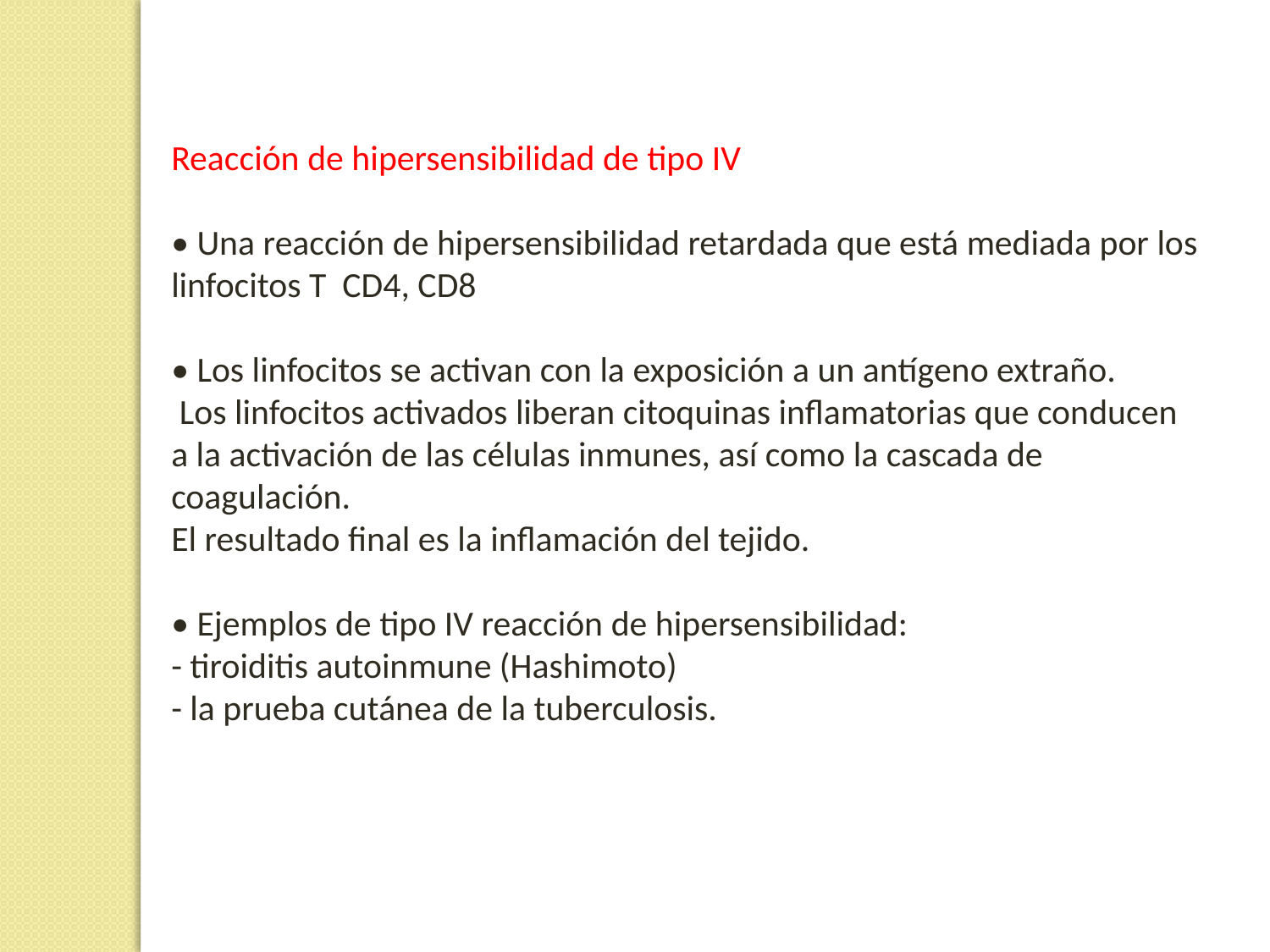

Reacción de hipersensibilidad de tipo IV

• Una reacción de hipersensibilidad retardada que está mediada por los
linfocitos T  CD4, CD8

• Los linfocitos se activan con la exposición a un antígeno extraño.
 Los linfocitos activados liberan citoquinas inflamatorias que conducen a la activación de las células inmunes, así como la cascada de coagulación.
El resultado final es la inflamación del tejido.

• Ejemplos de tipo IV reacción de hipersensibilidad:
- tiroiditis autoinmune (Hashimoto)
- la prueba cutánea de la tuberculosis.